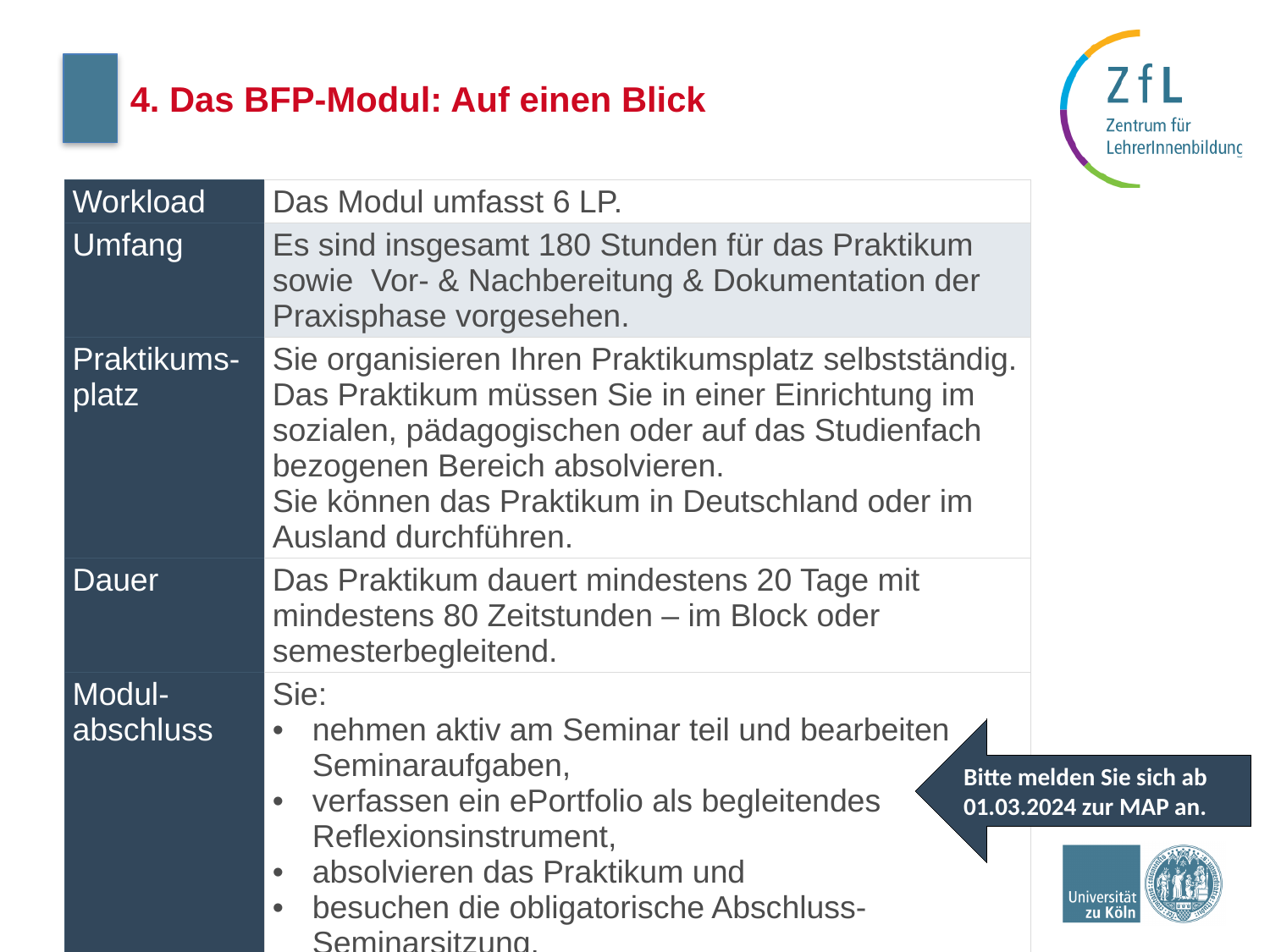

# 4. Das BFP-Modul: Auf einen Blick
| Workload | Das Modul umfasst 6 LP. |
| --- | --- |
| Umfang | Es sind insgesamt 180 Stunden für das Praktikum sowie Vor- & Nachbereitung & Dokumentation der Praxisphase vorgesehen. |
| Praktikums-platz | Sie organisieren Ihren Praktikumsplatz selbstständig. Das Praktikum müssen Sie in einer Einrichtung im sozialen, pädagogischen oder auf das Studienfach bezogenen Bereich absolvieren. Sie können das Praktikum in Deutschland oder im Ausland durchführen. |
| Dauer | Das Praktikum dauert mindestens 20 Tage mit mindestens 80 Zeitstunden – im Block oder semesterbegleitend. |
| Modul-abschluss | Sie: nehmen aktiv am Seminar teil und bearbeiten Seminaraufgaben, verfassen ein ePortfolio als begleitendes Reflexionsinstrument, absolvieren das Praktikum und besuchen die obligatorische Abschluss-Seminarsitzung. |
Bitte melden Sie sich ab 01.03.2024 zur MAP an.